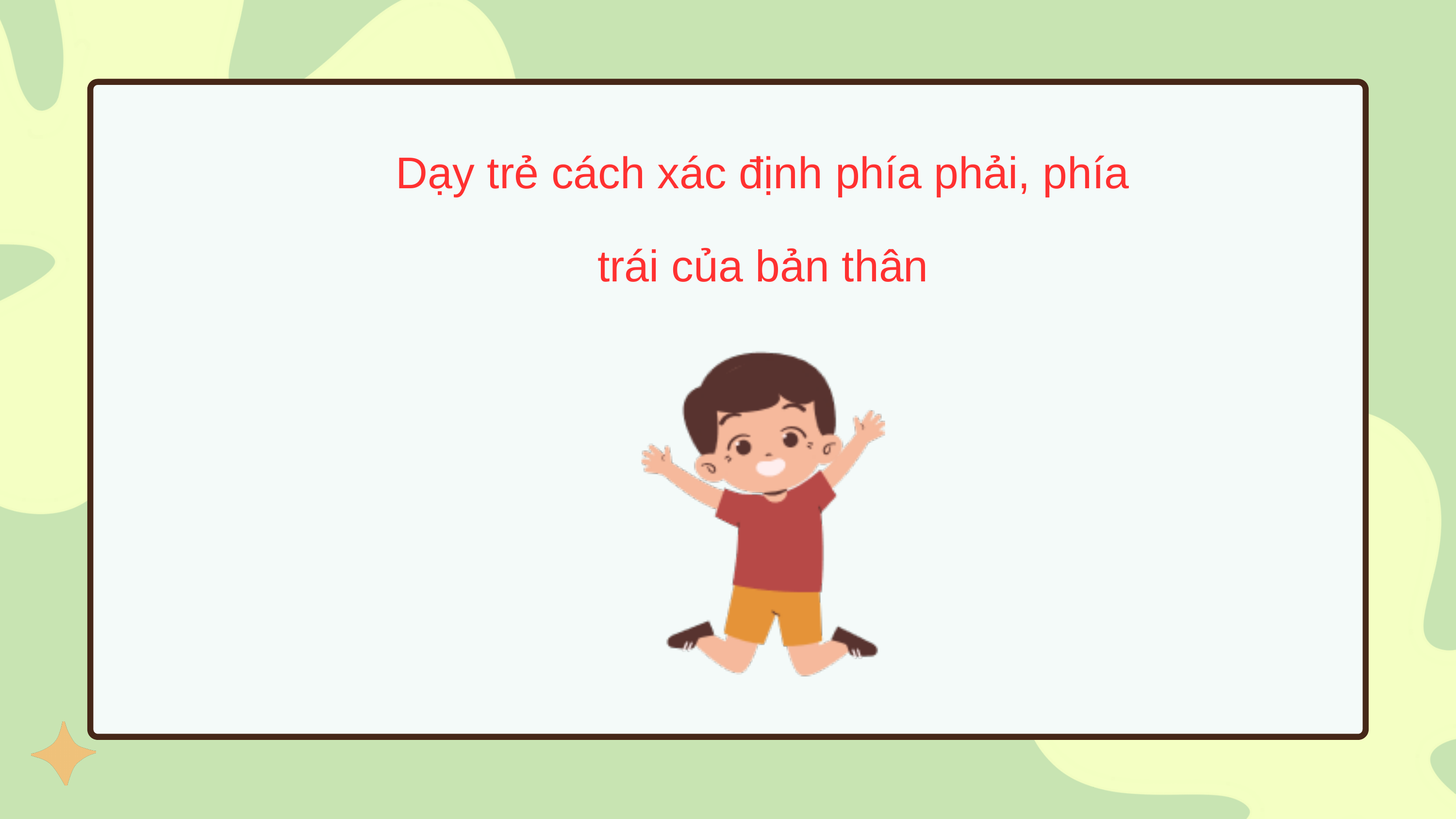

Dạy trẻ cách xác định phía phải, phía trái của bản thân